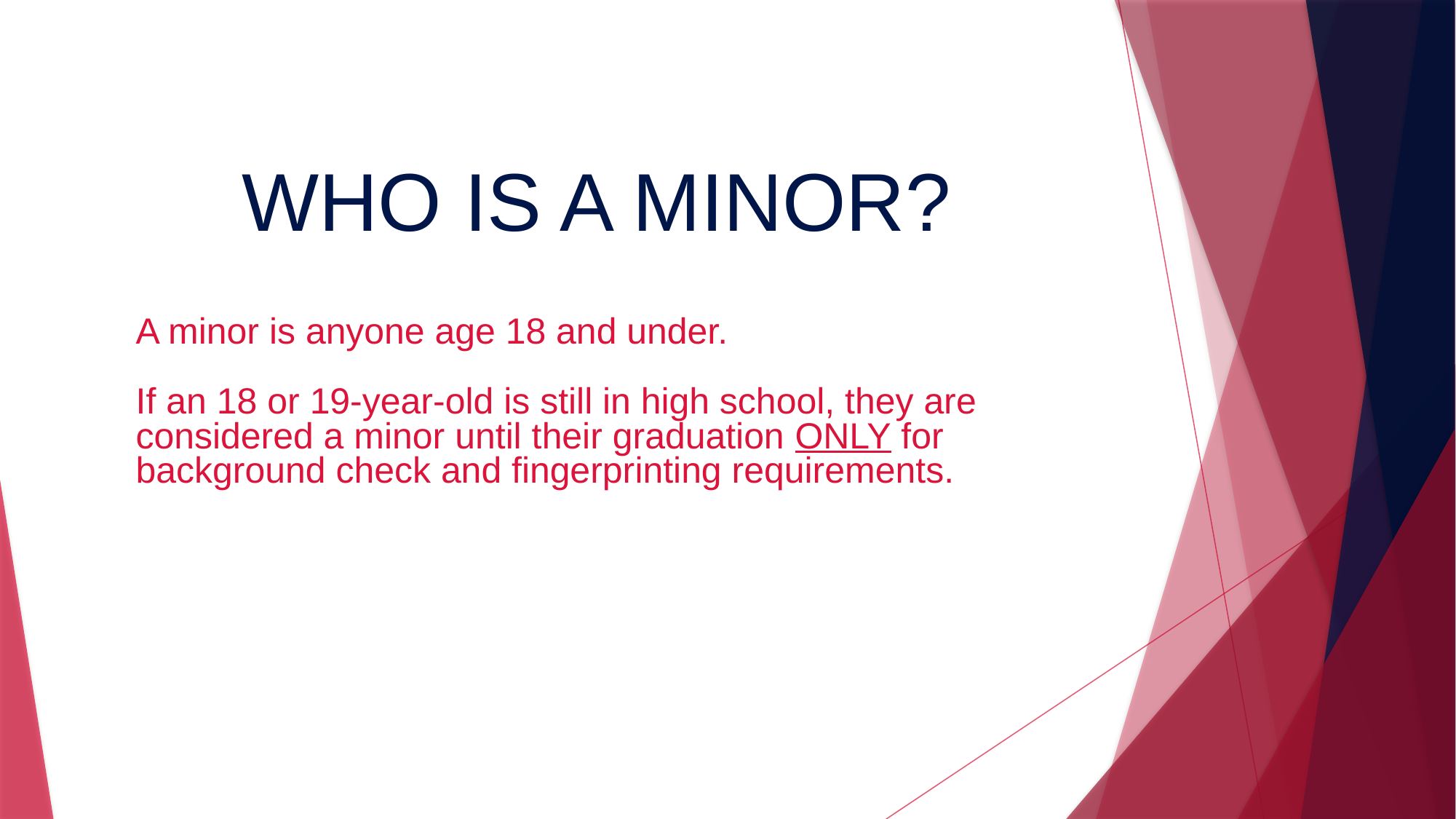

WHO IS A MINOR?
# A minor is anyone age 18 and under. If an 18 or 19-year-old is still in high school, they are considered a minor until their graduation ONLY for  background check and fingerprinting requirements.